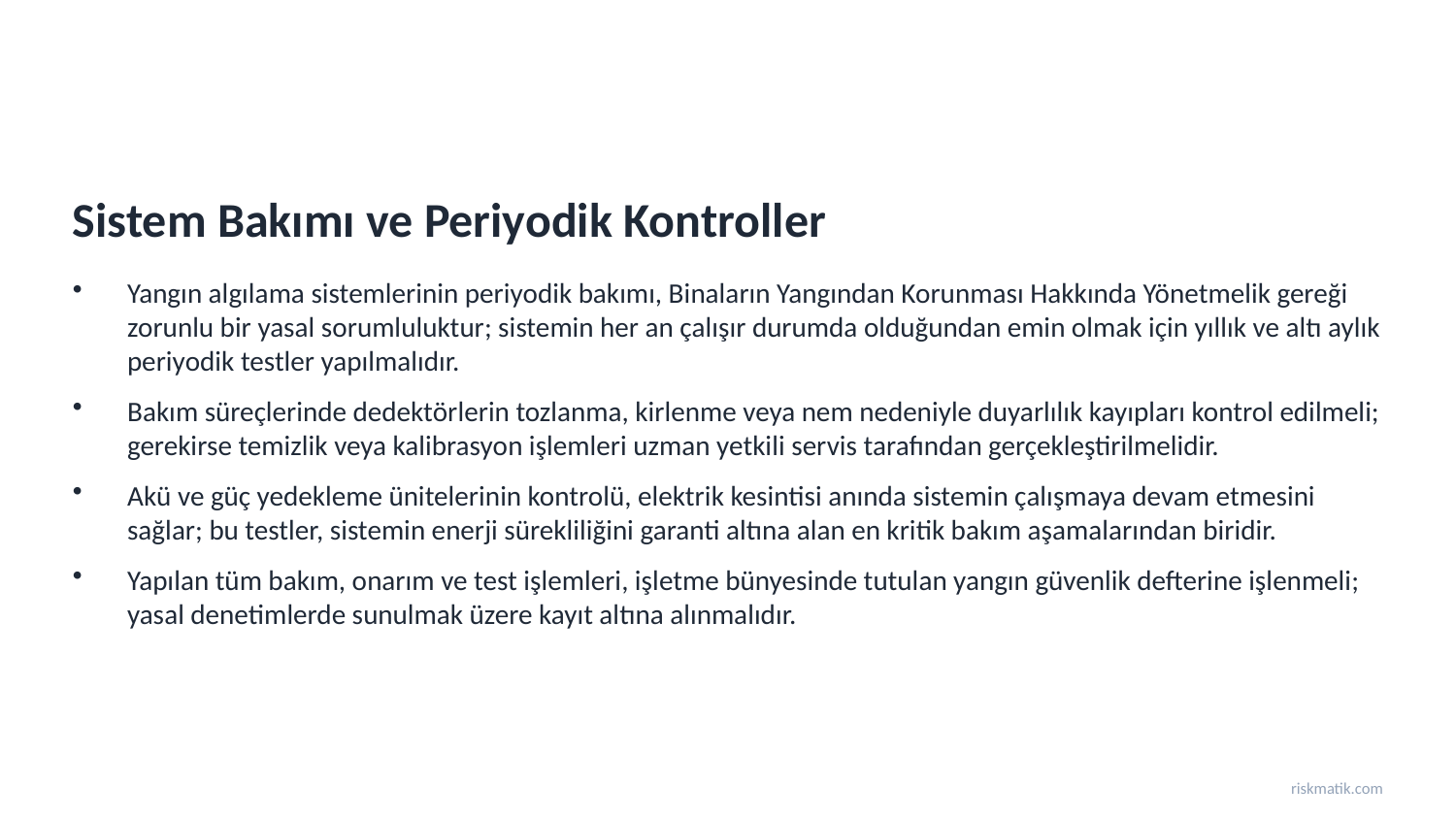

Sistem Bakımı ve Periyodik Kontroller
Yangın algılama sistemlerinin periyodik bakımı, Binaların Yangından Korunması Hakkında Yönetmelik gereği zorunlu bir yasal sorumluluktur; sistemin her an çalışır durumda olduğundan emin olmak için yıllık ve altı aylık periyodik testler yapılmalıdır.
Bakım süreçlerinde dedektörlerin tozlanma, kirlenme veya nem nedeniyle duyarlılık kayıpları kontrol edilmeli; gerekirse temizlik veya kalibrasyon işlemleri uzman yetkili servis tarafından gerçekleştirilmelidir.
Akü ve güç yedekleme ünitelerinin kontrolü, elektrik kesintisi anında sistemin çalışmaya devam etmesini sağlar; bu testler, sistemin enerji sürekliliğini garanti altına alan en kritik bakım aşamalarından biridir.
Yapılan tüm bakım, onarım ve test işlemleri, işletme bünyesinde tutulan yangın güvenlik defterine işlenmeli; yasal denetimlerde sunulmak üzere kayıt altına alınmalıdır.
riskmatik.com